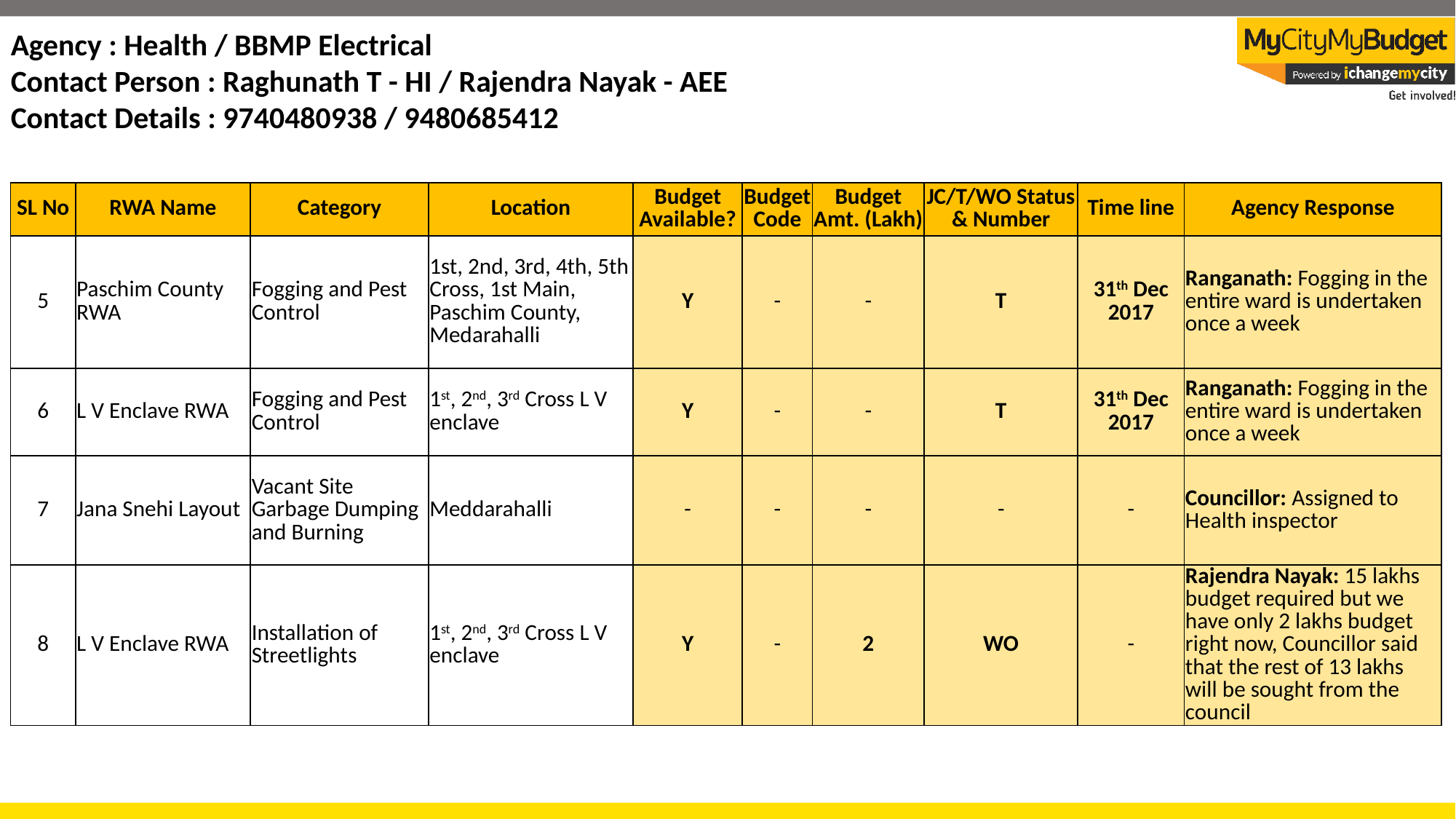

Agency : Health / BBMP Electrical
Contact Person : Raghunath T - HI / Rajendra Nayak - AEE
Contact Details : 9740480938 / 9480685412
| SL No | RWA Name | Category | Location | Budget Available? | Budget Code | Budget Amt. (Lakh) | JC/T/WO Status & Number | Time line | Agency Response |
| --- | --- | --- | --- | --- | --- | --- | --- | --- | --- |
| 5 | Paschim County RWA | Fogging and Pest Control | 1st, 2nd, 3rd, 4th, 5th Cross, 1st Main, Paschim County, Medarahalli | Y | - | - | T | 31th Dec 2017 | Ranganath: Fogging in the entire ward is undertaken once a week |
| 6 | L V Enclave RWA | Fogging and Pest Control | 1st, 2nd, 3rd Cross L V enclave | Y | - | - | T | 31th Dec 2017 | Ranganath: Fogging in the entire ward is undertaken once a week |
| 7 | Jana Snehi Layout | Vacant Site Garbage Dumping and Burning | Meddarahalli | - | - | - | - | - | Councillor: Assigned to Health inspector |
| 8 | L V Enclave RWA | Installation of Streetlights | 1st, 2nd, 3rd Cross L V enclave | Y | - | 2 | WO | - | Rajendra Nayak: 15 lakhs budget required but we have only 2 lakhs budget right now, Councillor said that the rest of 13 lakhs will be sought from the council |